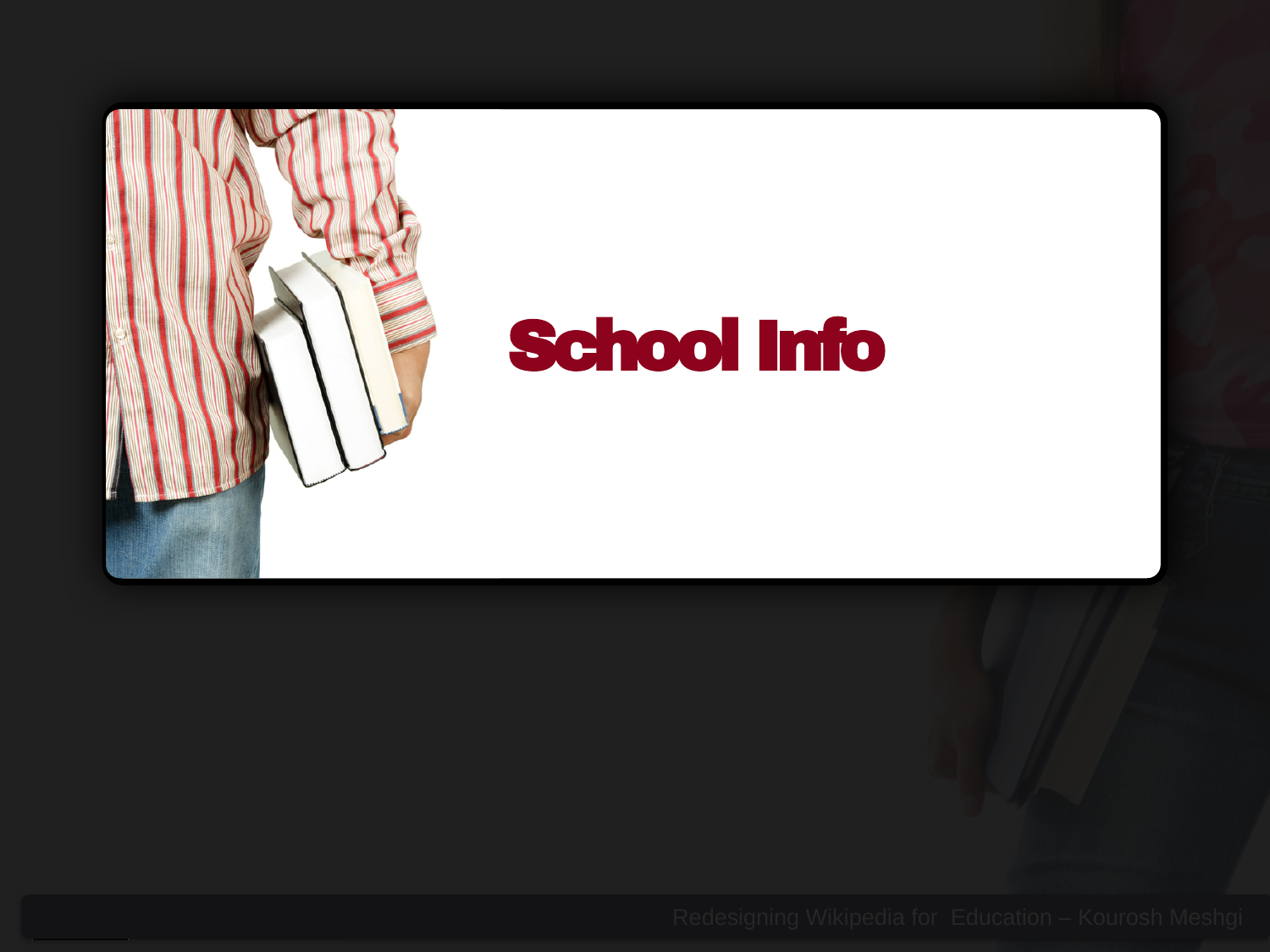

School Info

Redesigning Wikipedia for  Education – Kourosh Meshgi